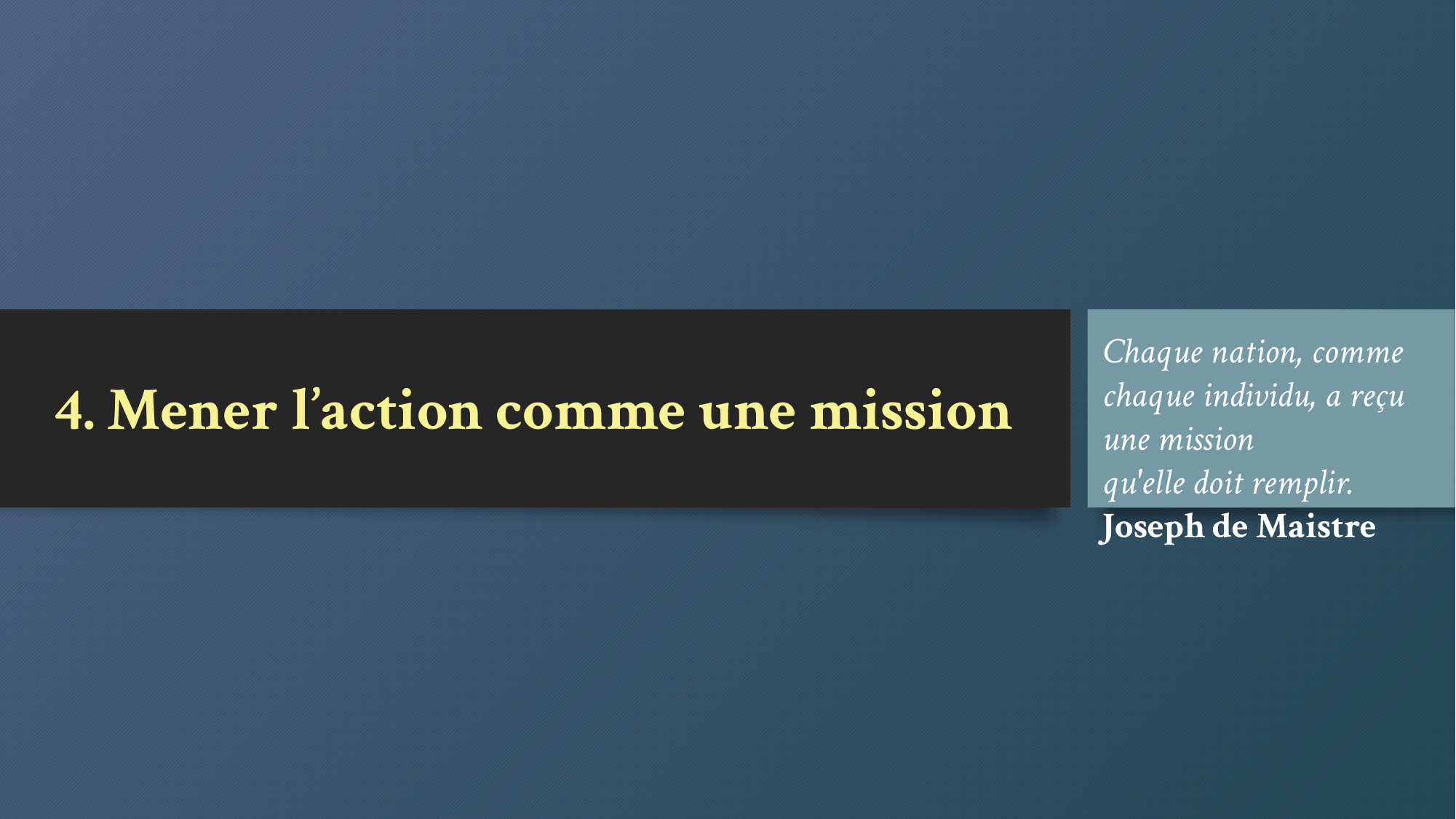

Chaque nation, comme
chaque individu, a reçu une mission qu'elle doit remplir.
Joseph de Maistre
# 4. Mener l’action comme une mission